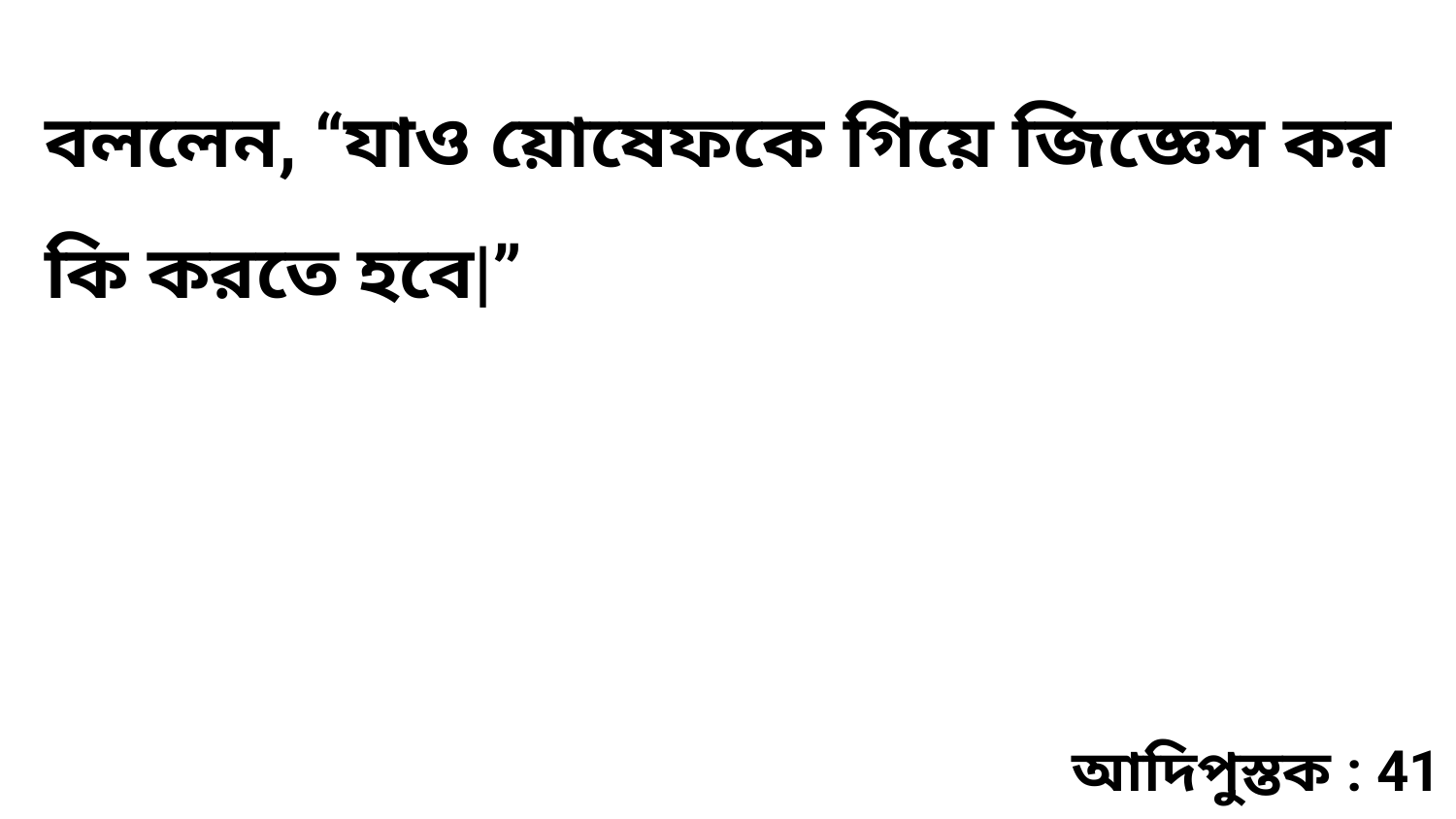

বললেন, “যাও য়োষেফকে গিয়ে জিজ্ঞেস কর কি করতে হবে|”
আদিপুস্তক : 41